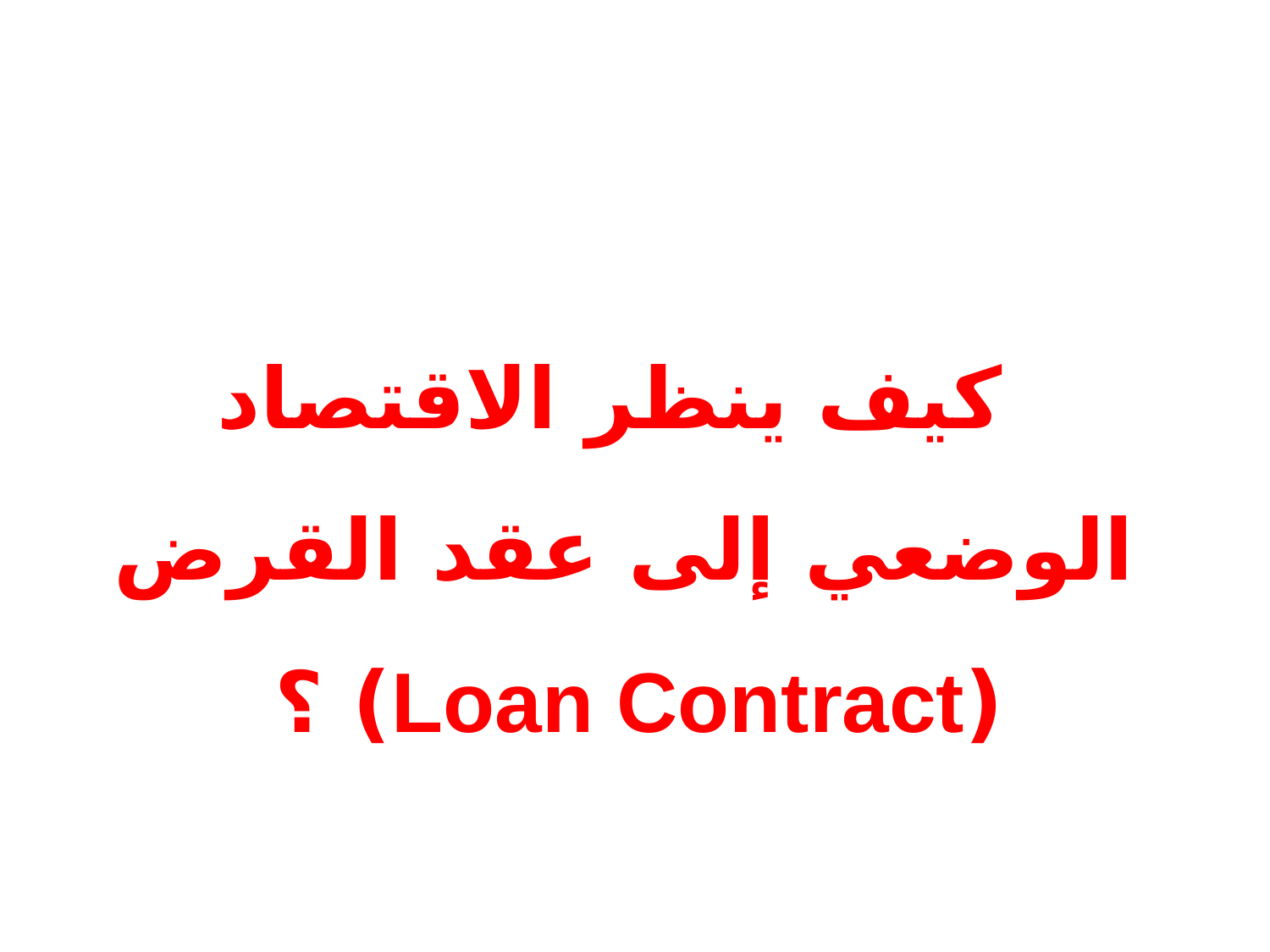

كيف ينظر الاقتصاد الوضعي إلى عقد القرض (Loan Contract) ؟